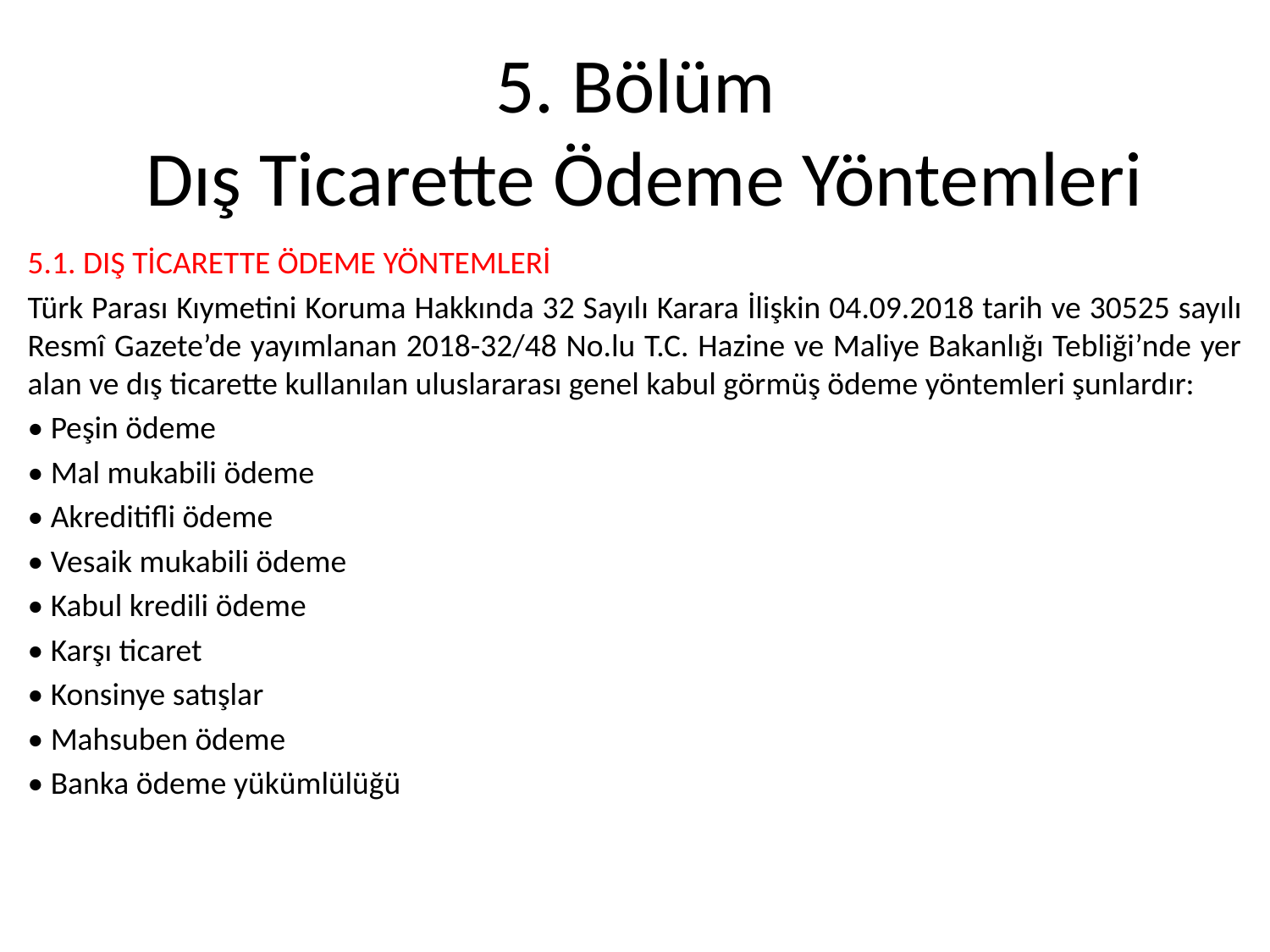

# 5. Bölüm Dış Ticarette Ödeme Yöntemleri
5.1. DIŞ TİCARETTE ÖDEME YÖNTEMLERİ
Türk Parası Kıymetini Koruma Hakkında 32 Sayılı Karara İlişkin 04.09.2018 tarih ve 30525 sayılı Resmî Gazete’de yayımlanan 2018-32/48 No.lu T.C. Hazine ve Maliye Bakanlığı Tebliği’nde yer alan ve dış ticarette kullanılan uluslararası genel kabul görmüş ödeme yöntemleri şunlardır:
• Peşin ödeme
• Mal mukabili ödeme
• Akreditifli ödeme
• Vesaik mukabili ödeme
• Kabul kredili ödeme
• Karşı ticaret
• Konsinye satışlar
• Mahsuben ödeme
• Banka ödeme yükümlülüğü